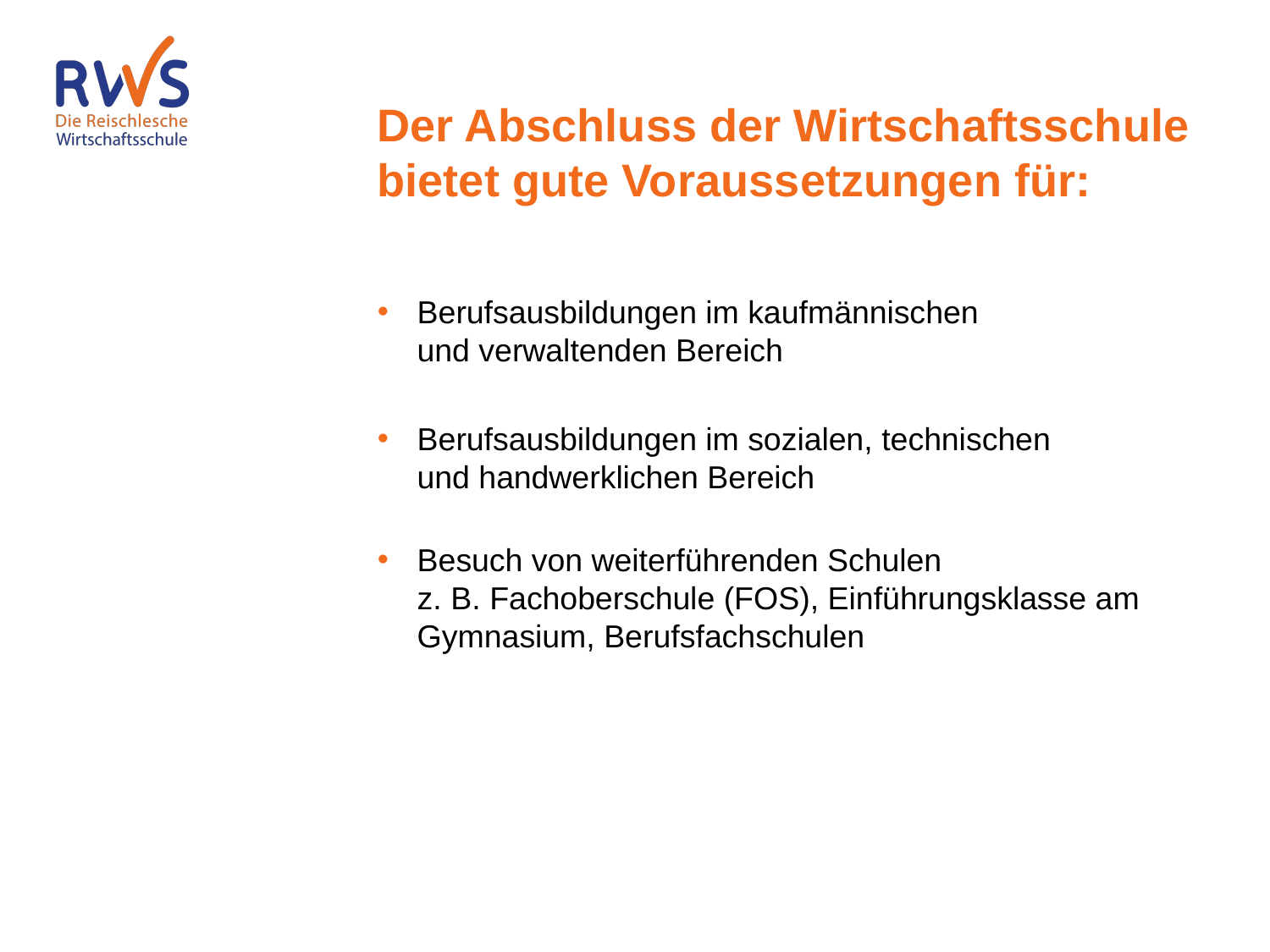

Der Abschluss der Wirtschaftsschule
bietet gute Voraussetzungen für:
Berufsausbildungen im kaufmännischen
und verwaltenden Bereich

Berufsausbildungen im sozialen, technischen
und handwerklichen Bereich
Besuch von weiterführenden Schulen
z. B. Fachoberschule (FOS), Einführungsklasse am Gymnasium, Berufsfachschulen